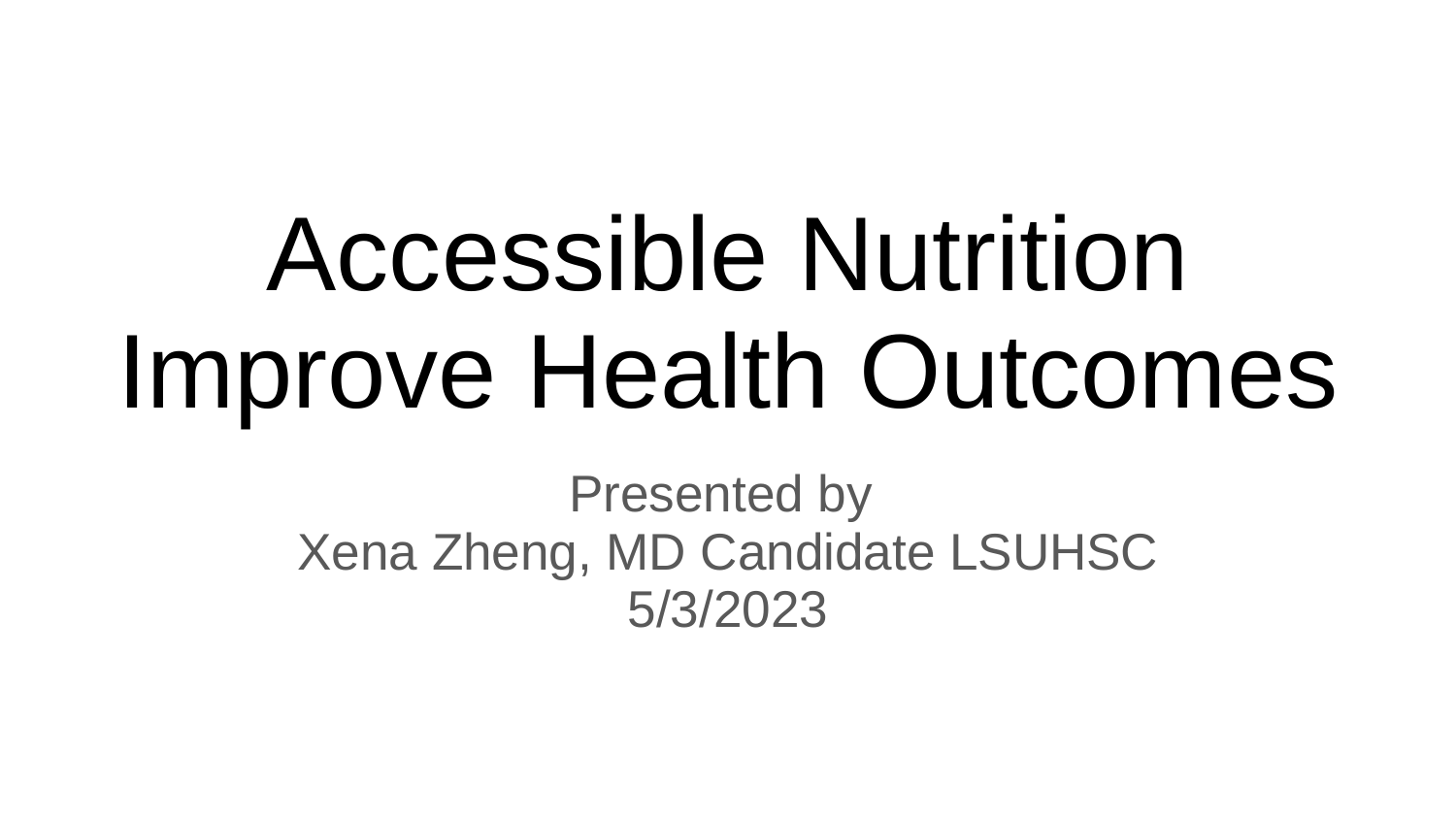

# Accessible Nutrition Improve Health Outcomes
Presented by
Xena Zheng, MD Candidate LSUHSC
5/3/2023